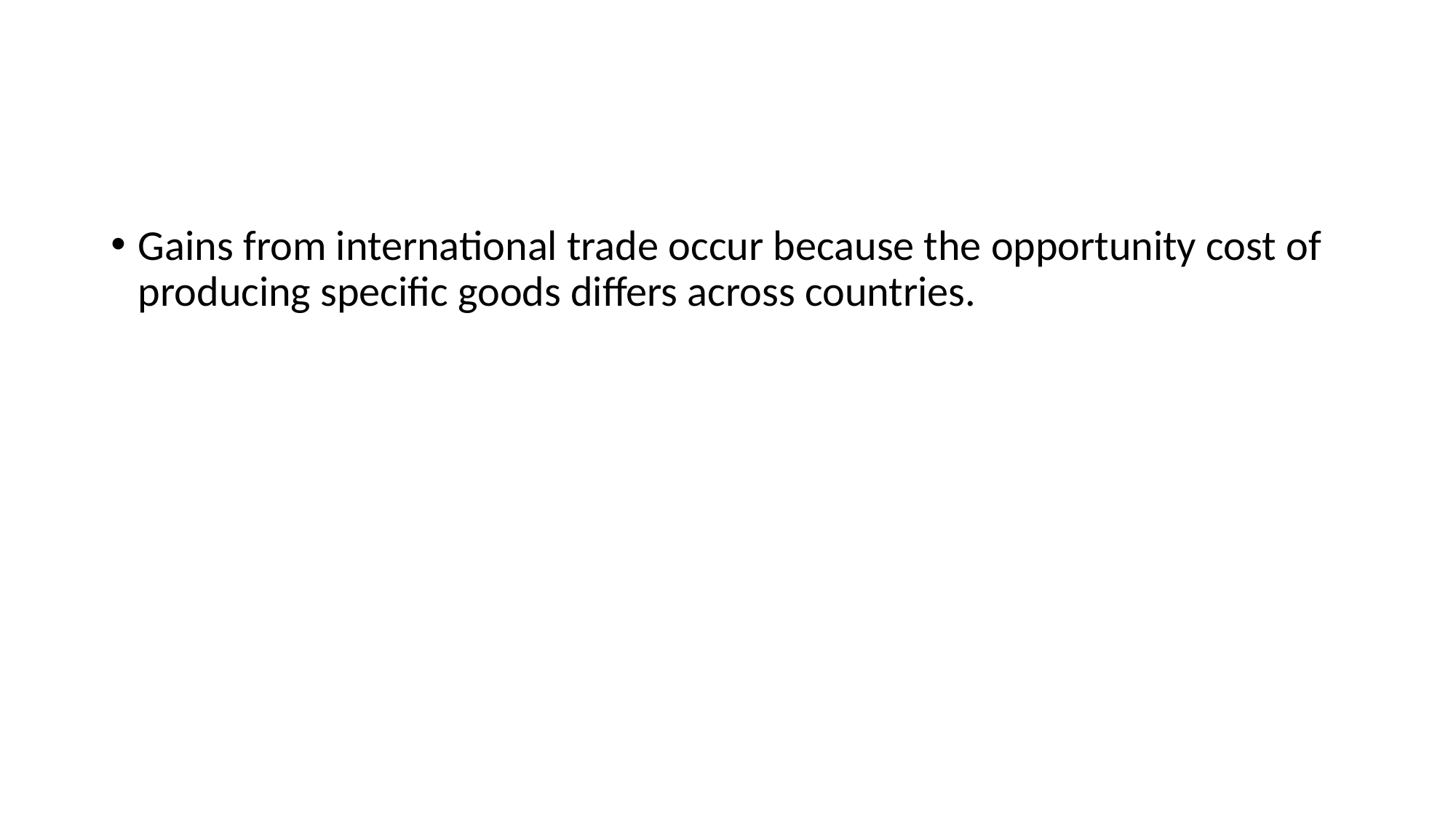

#
Gains from international trade occur because the opportunity cost of producing specific goods differs across countries.